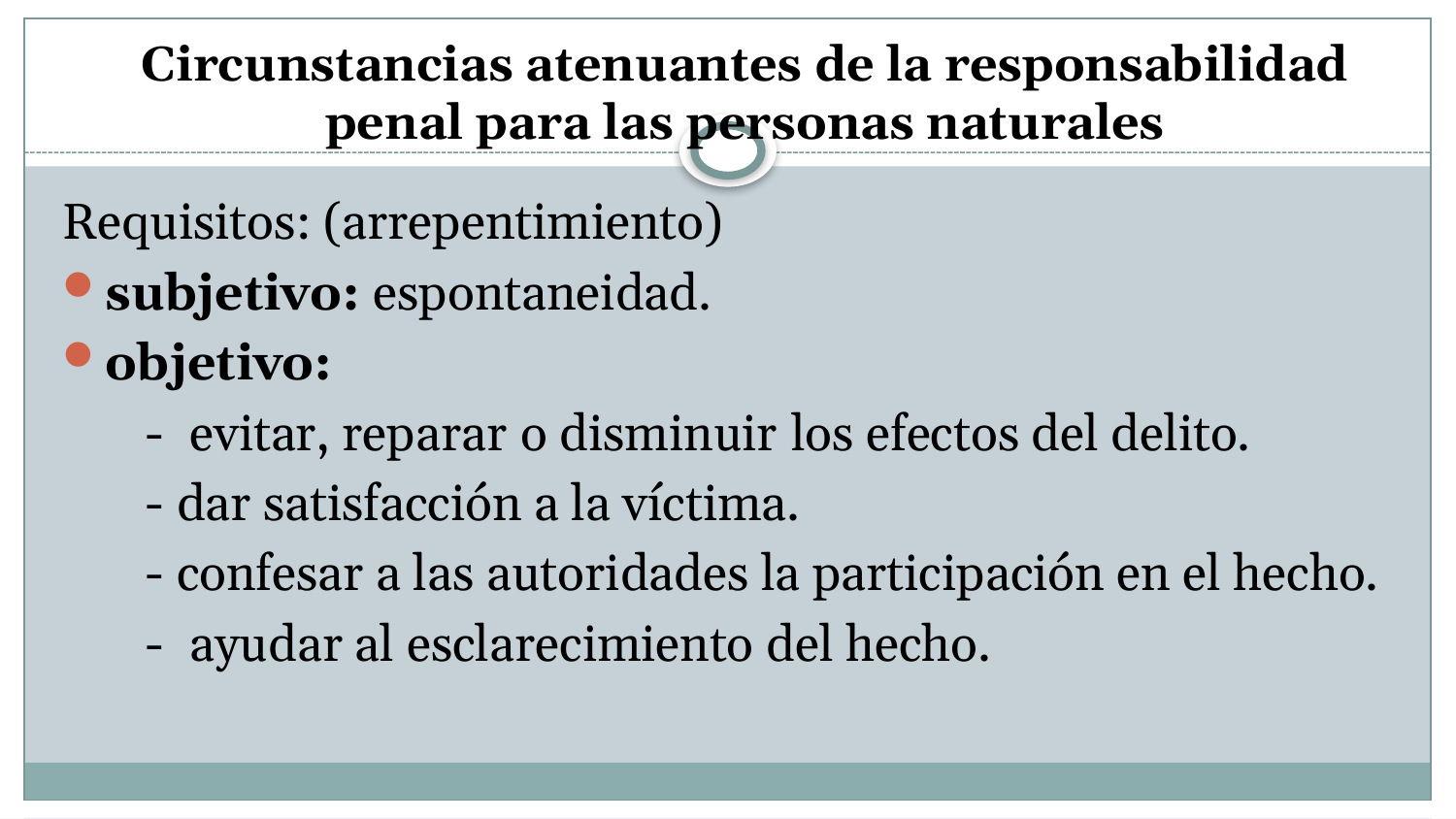

# Circunstancias atenuantes de la responsabilidad penal para las personas naturales
Requisitos: (arrepentimiento)
subjetivo: espontaneidad.
objetivo:
-  evitar, reparar o disminuir los efectos del delito.
- dar satisfacción a la víctima.
- confesar a las autoridades la participación en el hecho.
-  ayudar al esclarecimiento del hecho.